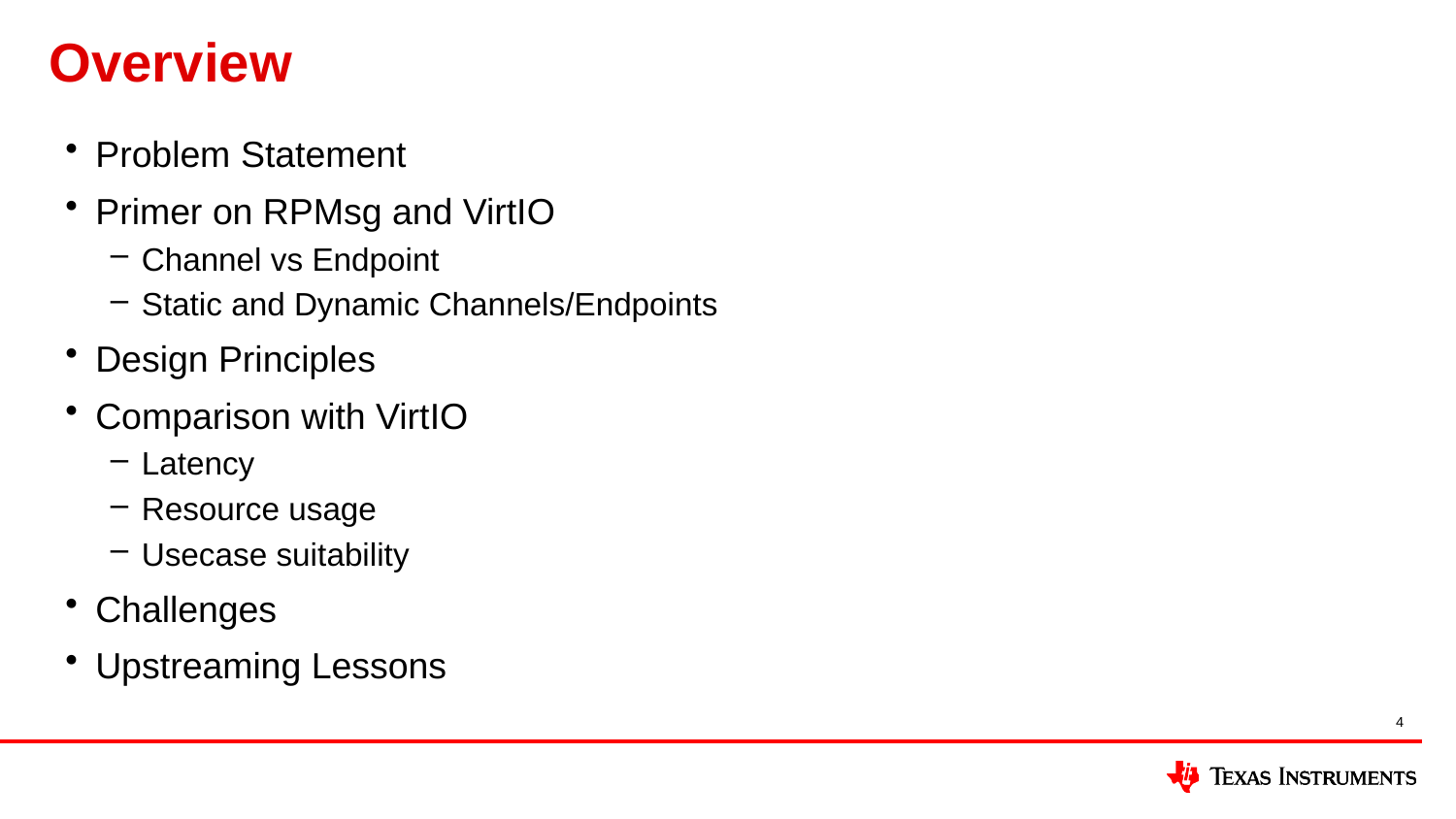

# Overview
Problem Statement
Primer on RPMsg and VirtIO
Channel vs Endpoint
Static and Dynamic Channels/Endpoints
Design Principles
Comparison with VirtIO
Latency
Resource usage
Usecase suitability
Challenges
Upstreaming Lessons
4